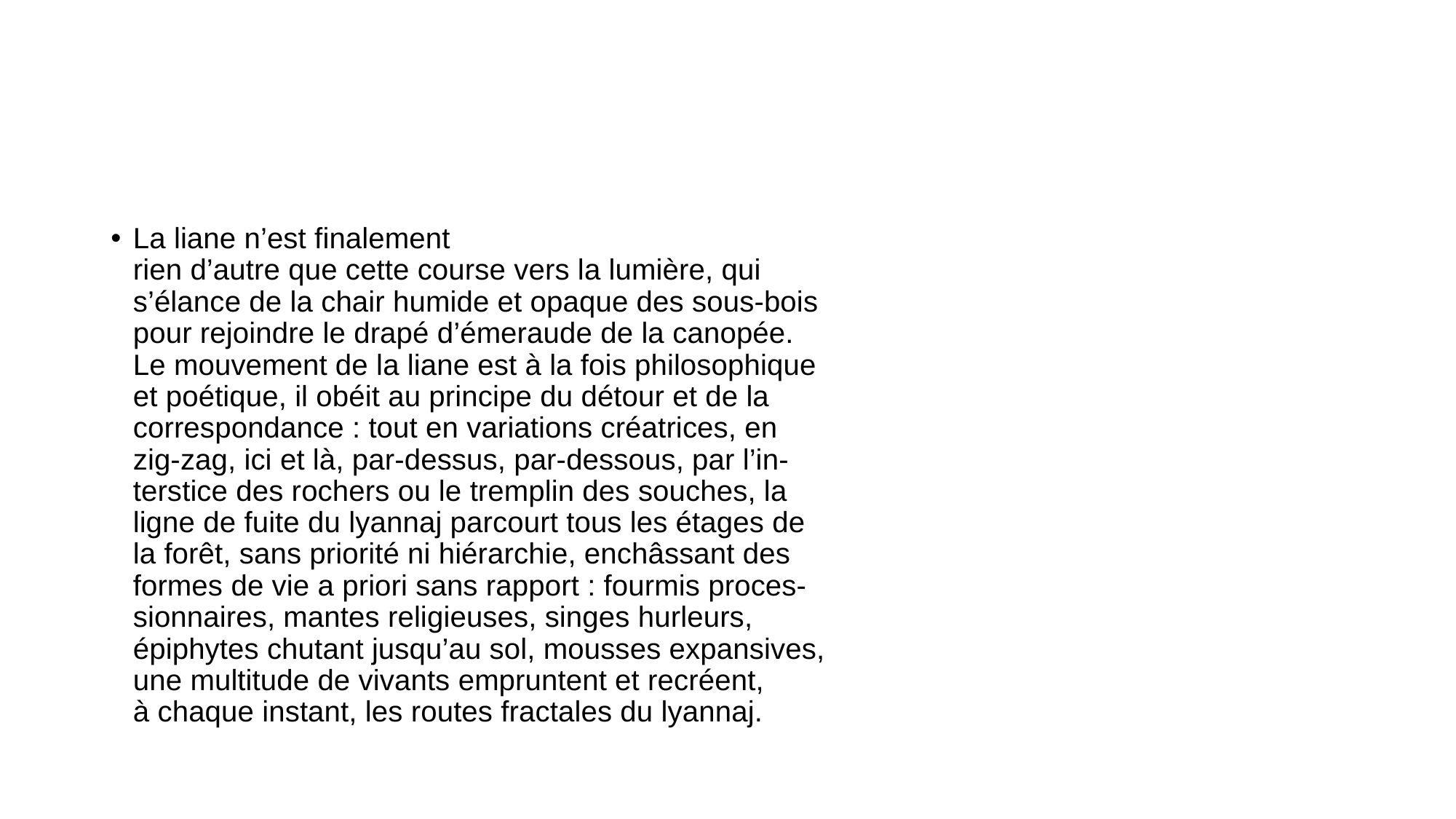

#
La liane n’est finalement
rien d’autre que cette course vers la lumière, qui
s’élance de la chair humide et opaque des sous-bois
pour rejoindre le drapé d’émeraude de la canopée.
Le mouvement de la liane est à la fois philosophique
et poétique, il obéit au principe du détour et de la
correspondance : tout en variations créatrices, en
zig-zag, ici et là, par-dessus, par-dessous, par l’in-
terstice des rochers ou le tremplin des souches, la
ligne de fuite du lyannaj parcourt tous les étages de
la forêt, sans priorité ni hiérarchie, enchâssant des
formes de vie a priori sans rapport : fourmis proces-
sionnaires, mantes religieuses, singes hurleurs,
épiphytes chutant jusqu’au sol, mousses expansives,
une multitude de vivants empruntent et recréent,
à chaque instant, les routes fractales du lyannaj.